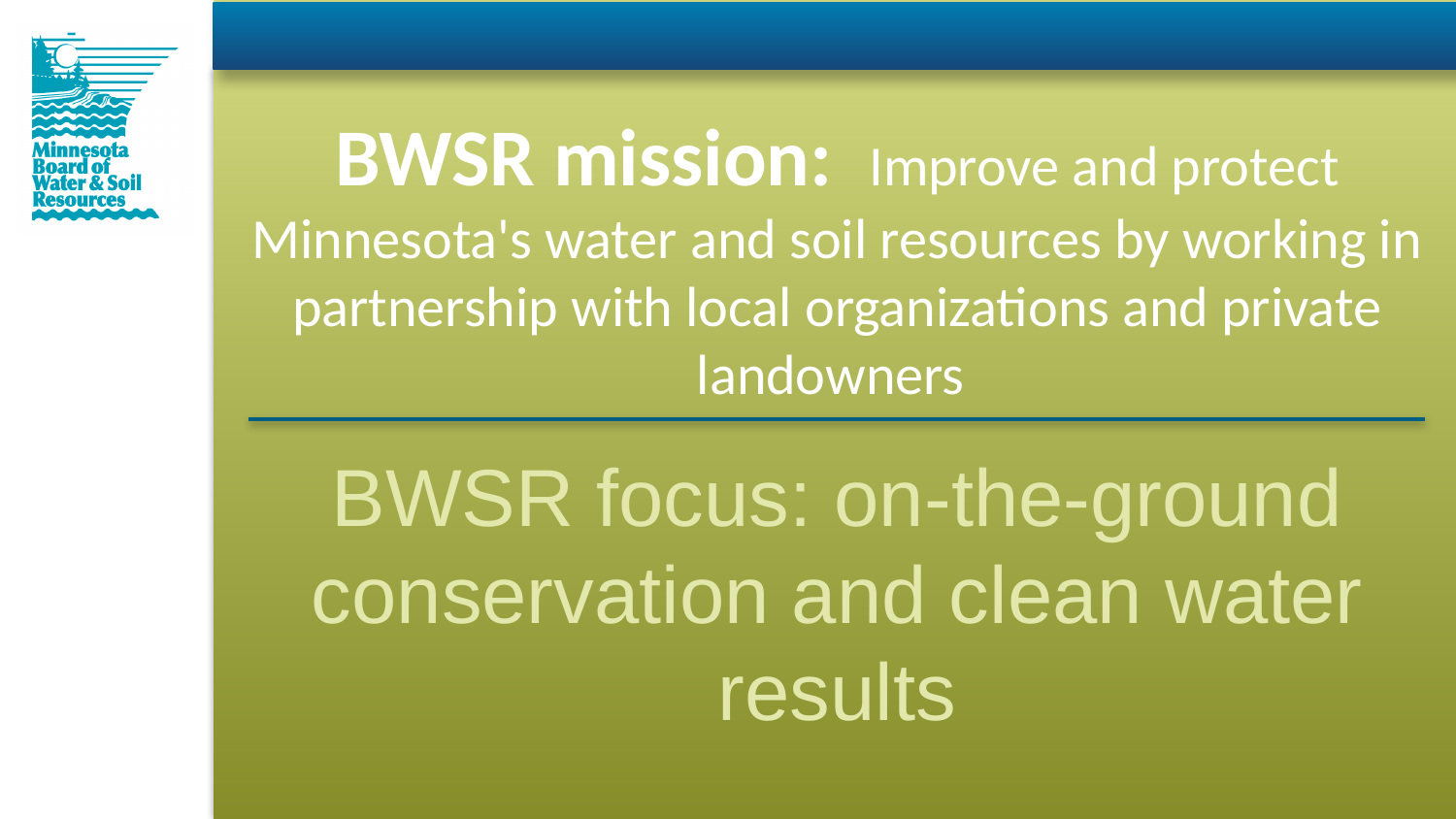

# BWSR mission:  Improve and protect Minnesota's water and soil resources by working in partnership with local organizations and private landowners
BWSR focus: on-the-ground conservation and clean water results